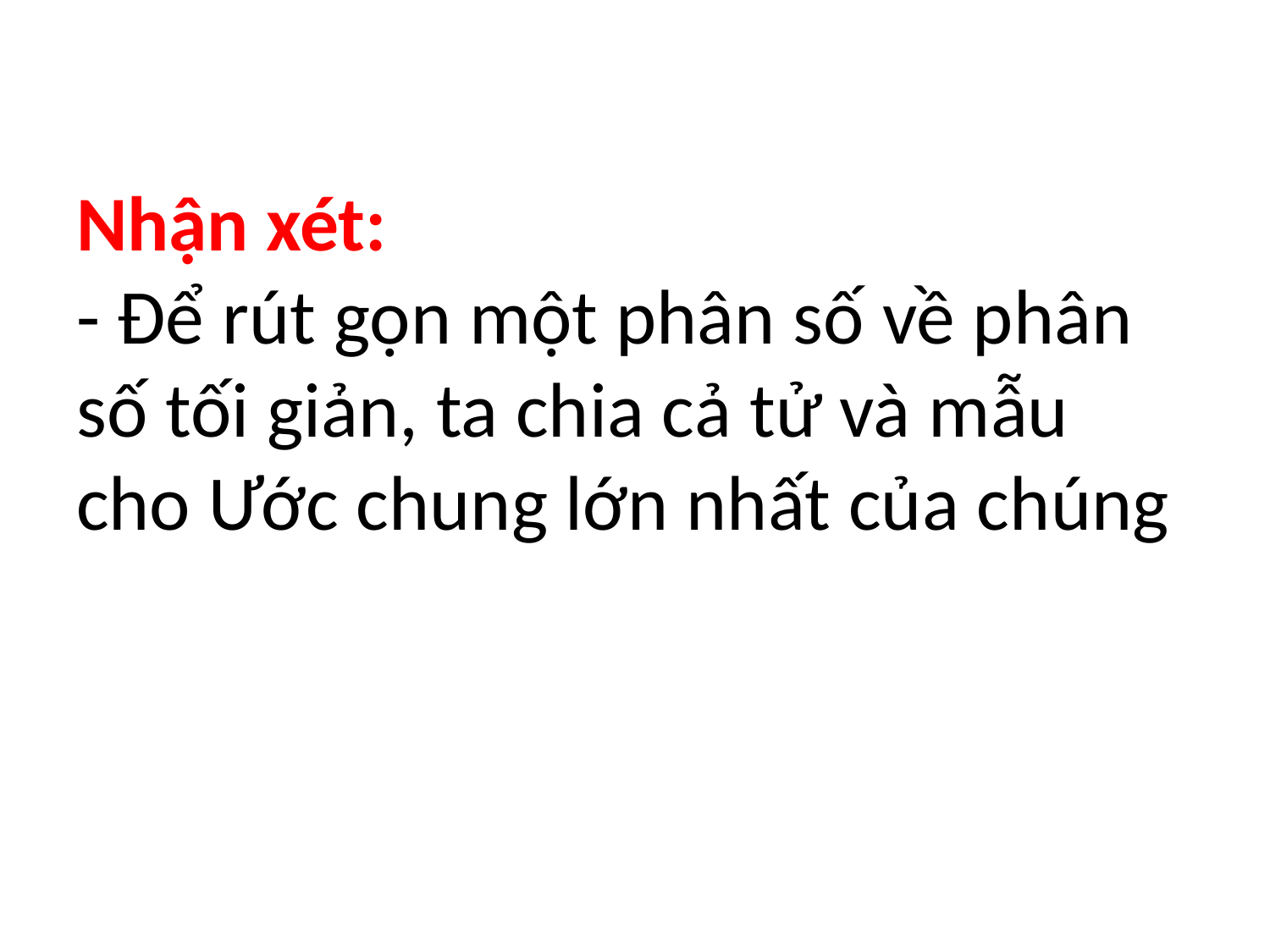

# Nhận xét: - Để rút gọn một phân số về phân số tối giản, ta chia cả tử và mẫu cho Ước chung lớn nhất của chúng